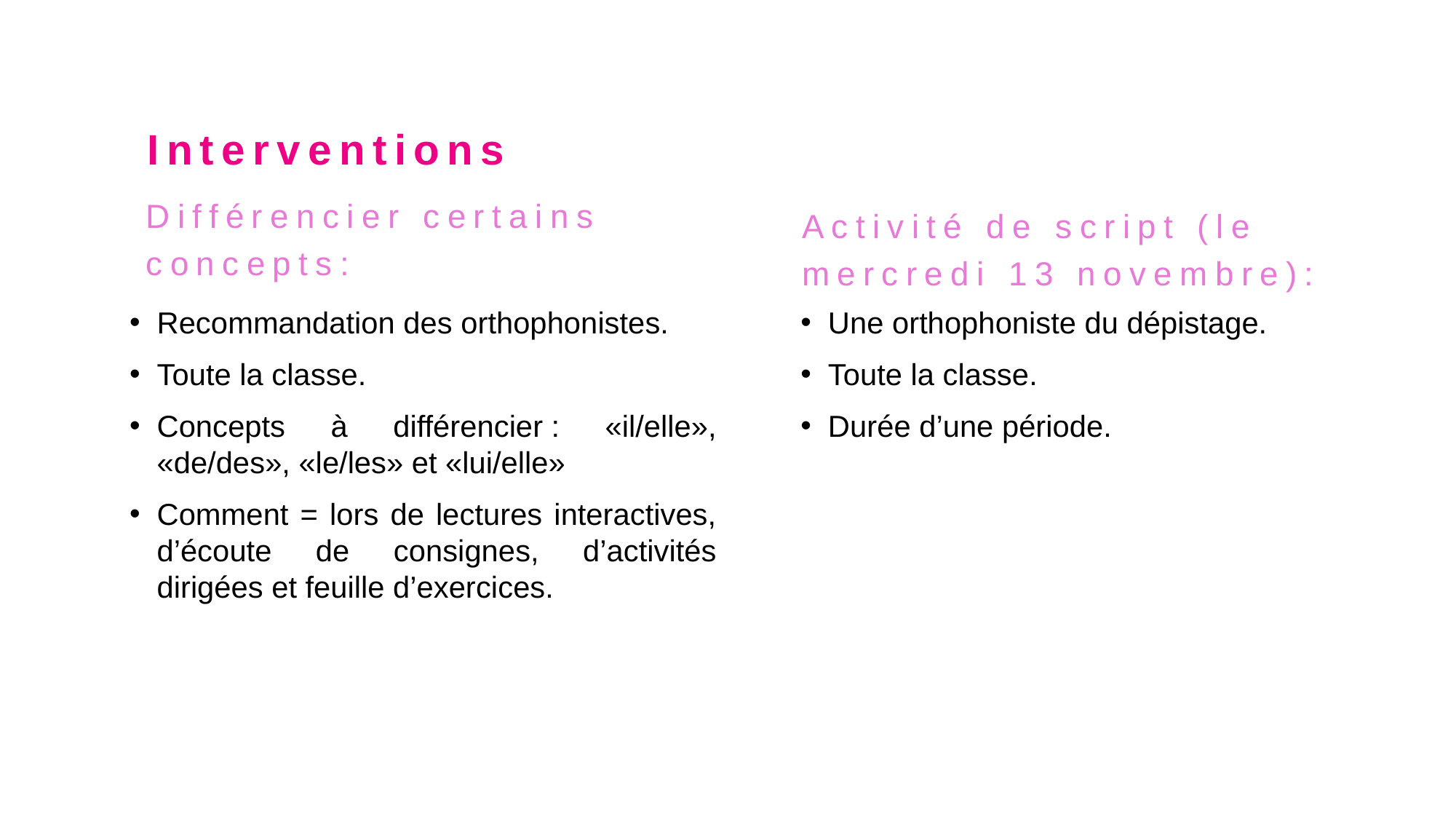

Interventions
Différencier certains concepts:
Activité de script (le mercredi 13 novembre):
Recommandation des orthophonistes.
Toute la classe.
Concepts à différencier : «il/elle», «de/des», «le/les» et «lui/elle»
Comment = lors de lectures interactives, d’écoute de consignes, d’activités dirigées et feuille d’exercices.
Une orthophoniste du dépistage.
Toute la classe.
Durée d’une période.